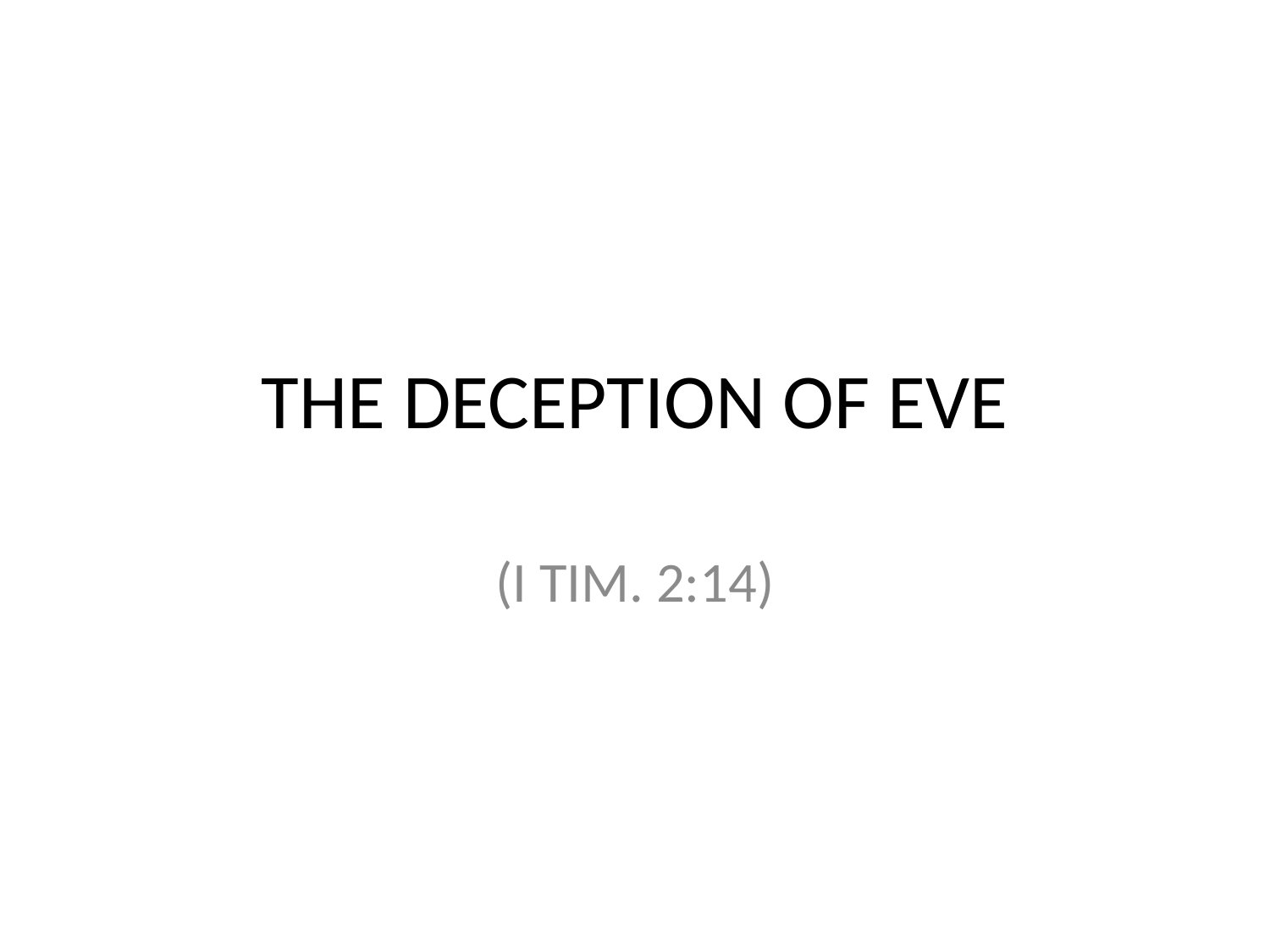

# THE DECEPTION OF EVE
(I TIM. 2:14)